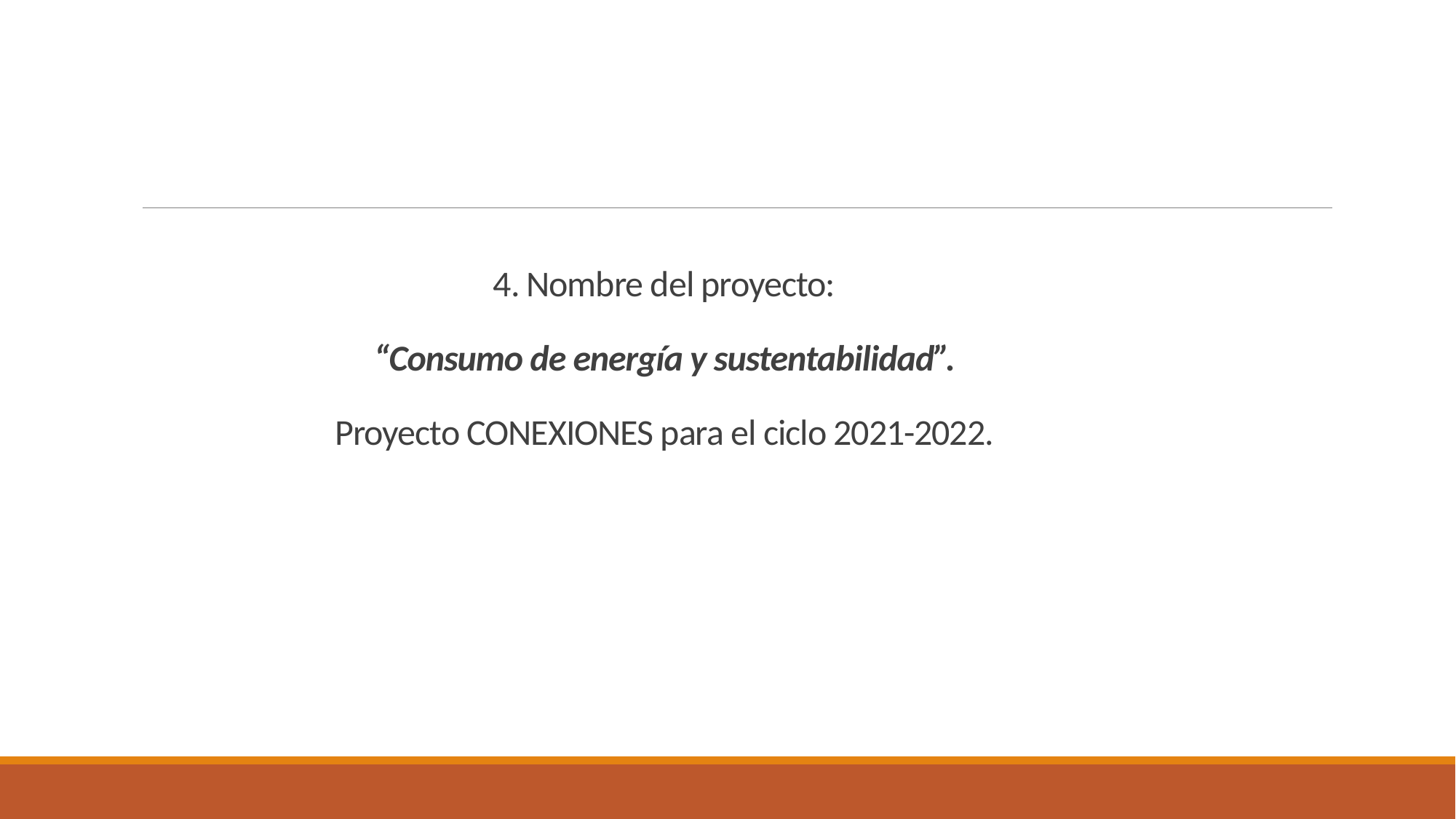

# 4. Nombre del proyecto: “Consumo de energía y sustentabilidad”. Proyecto CONEXIONES para el ciclo 2021-2022.